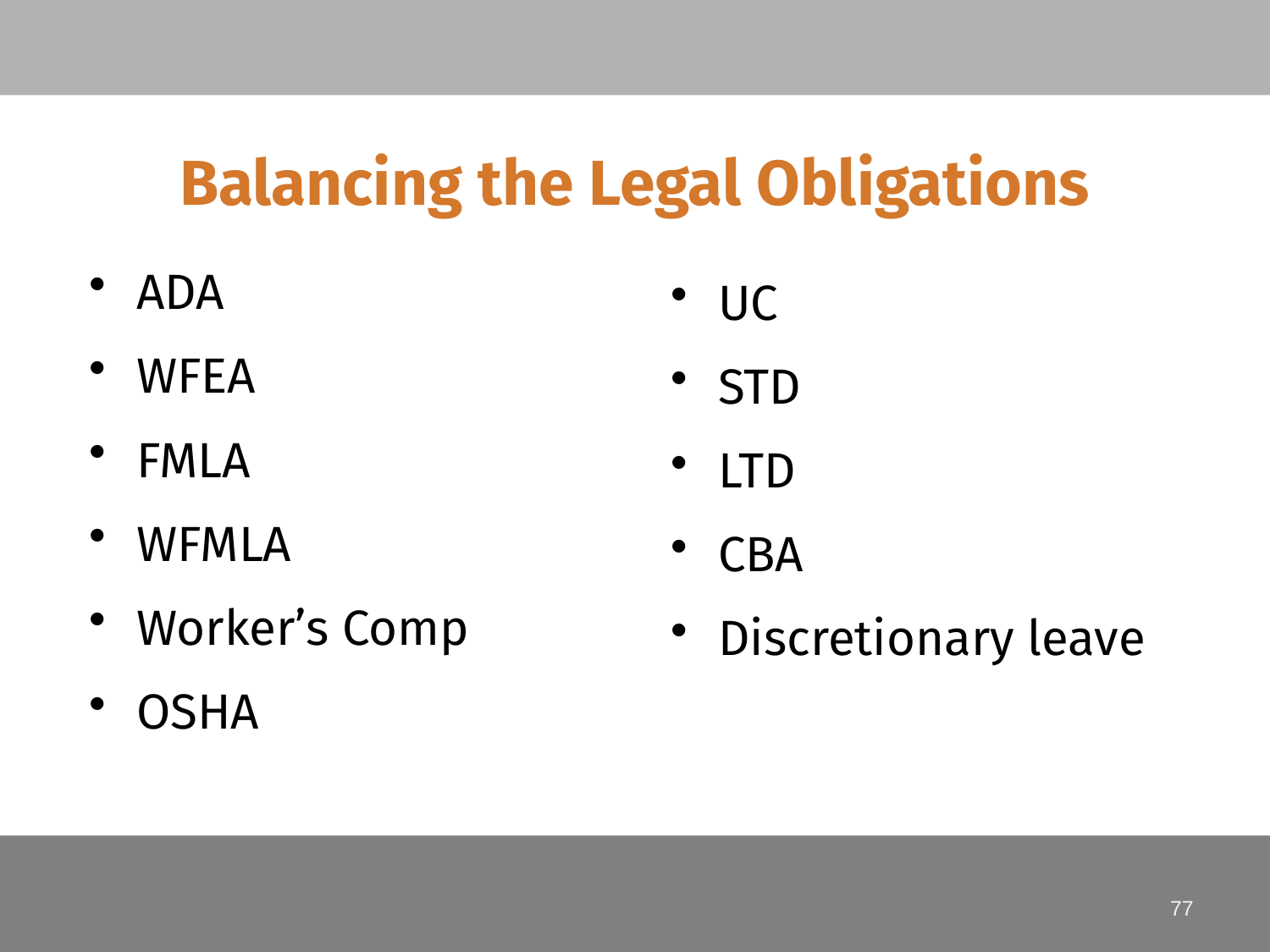

# Balancing the Legal Obligations
ADA
WFEA
FMLA
WFMLA
Worker’s Comp
OSHA
UC
STD
LTD
CBA
Discretionary leave

77